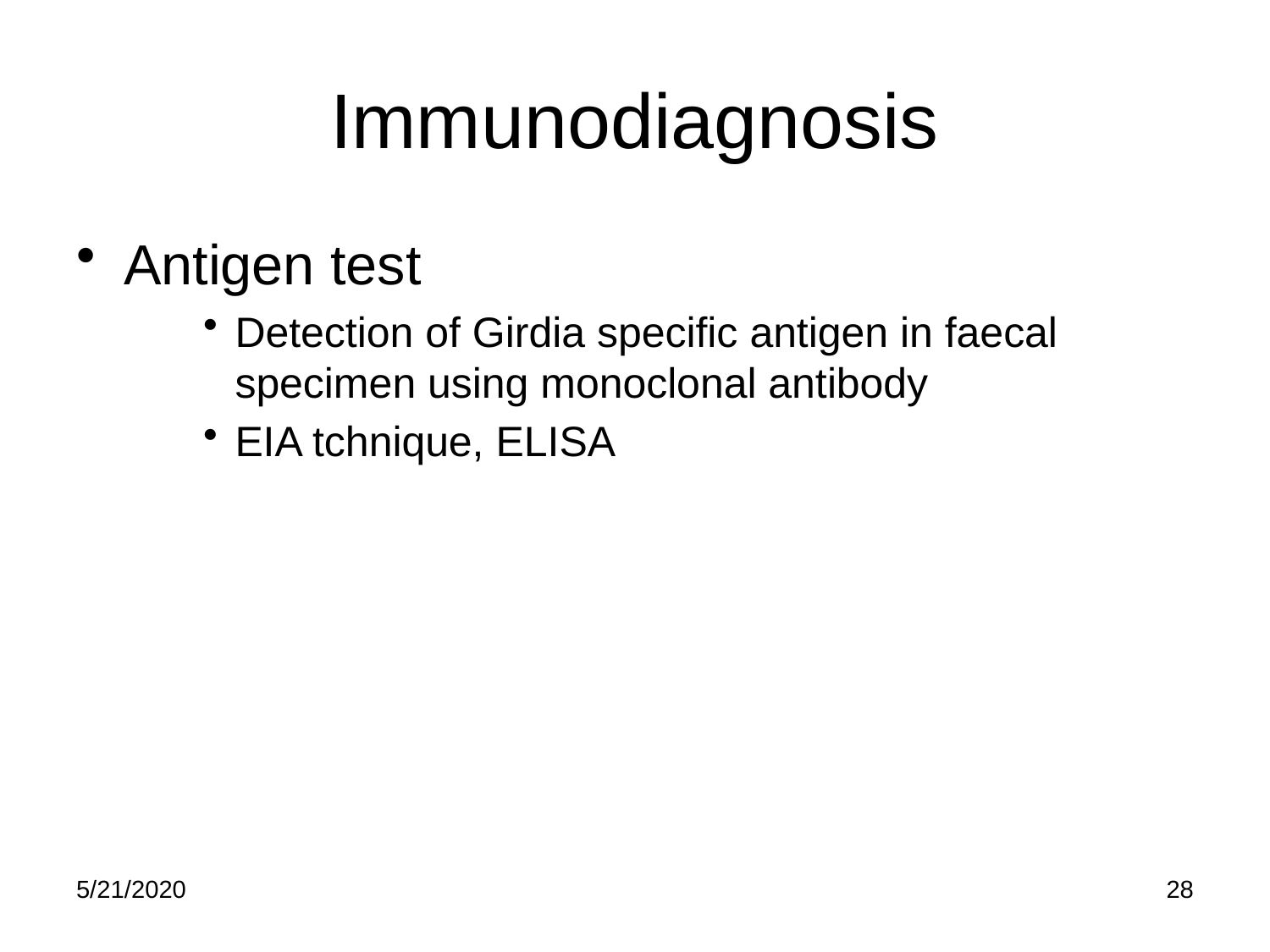

# Immunodiagnosis
Antigen test
Detection of Girdia specific antigen in faecal specimen using monoclonal antibody
EIA tchnique, ELISA
5/21/2020
28